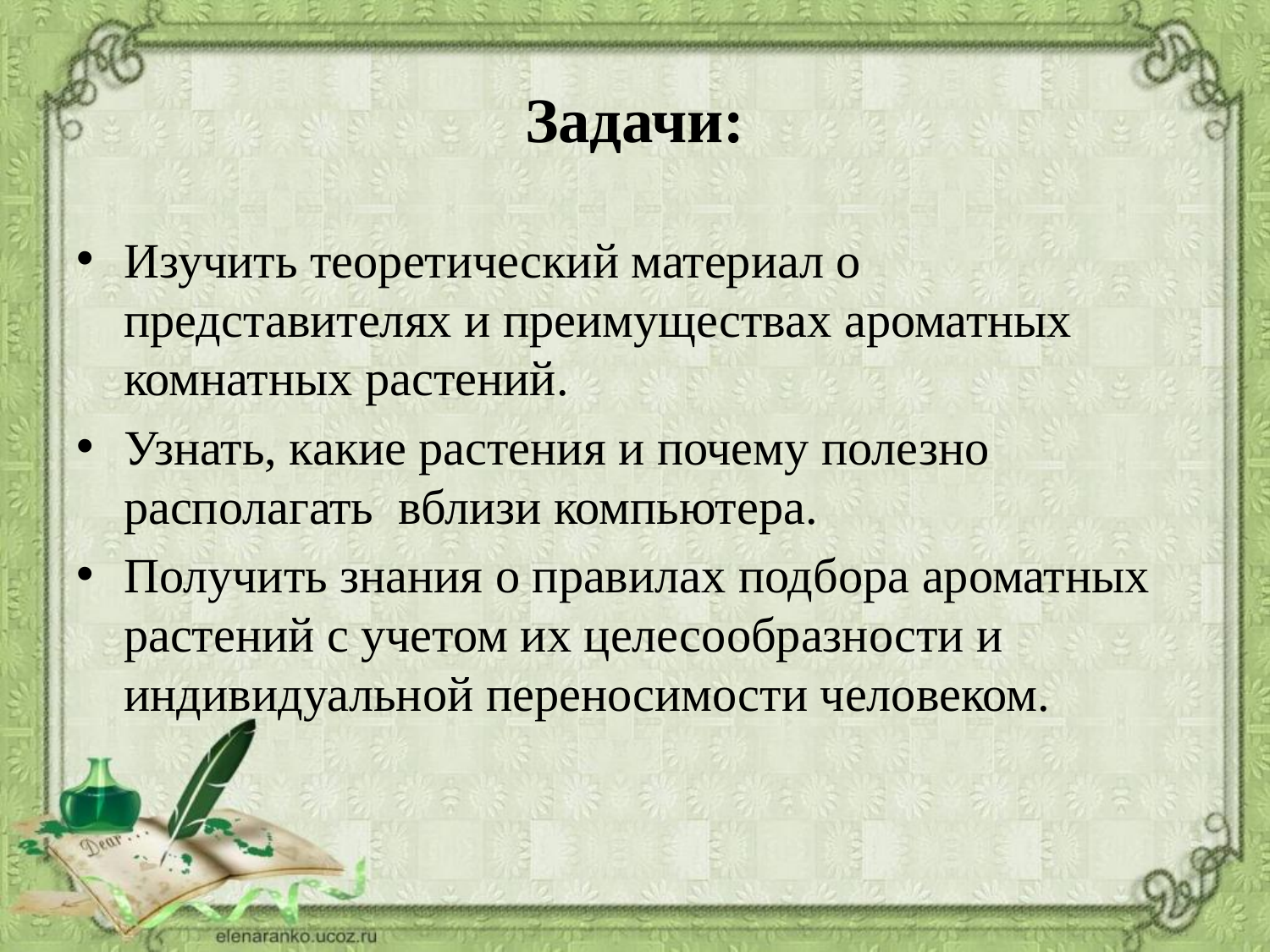

# Задачи:
Изучить теоретический материал о представителях и преимуществах ароматных комнатных растений.
Узнать, какие растения и почему полезно располагать  вблизи компьютера.
Получить знания о правилах подбора ароматных растений с учетом их целесообразности и индивидуальной переносимости человеком.